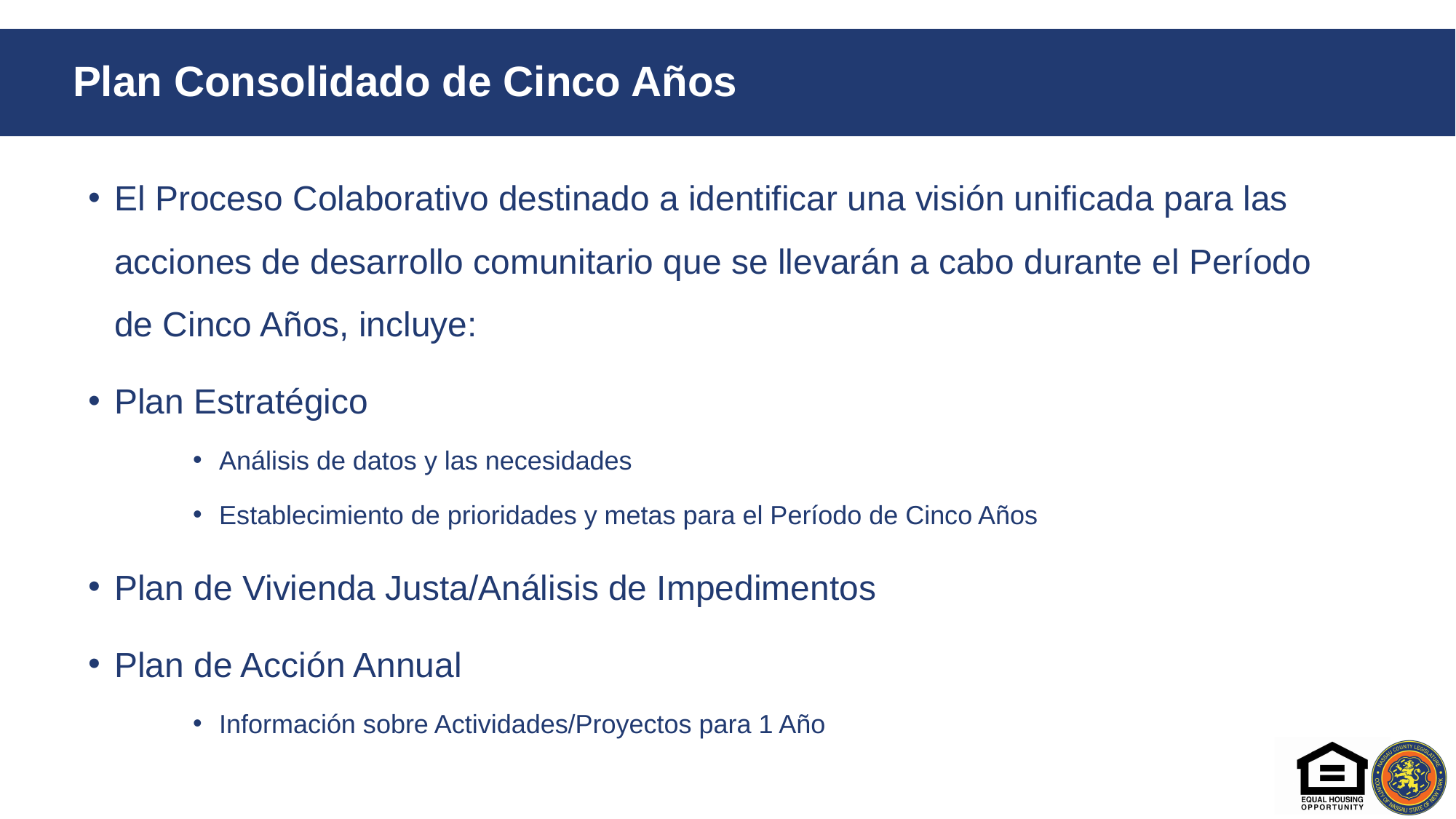

# Plan Consolidado de Cinco Años
El Proceso Colaborativo destinado a identificar una visión unificada para las acciones de desarrollo comunitario que se llevarán a cabo durante el Período de Cinco Años, incluye:
Plan Estratégico
Análisis de datos y las necesidades
Establecimiento de prioridades y metas para el Período de Cinco Años
Plan de Vivienda Justa/Análisis de Impedimentos
Plan de Acción Annual
Información sobre Actividades/Proyectos para 1 Año